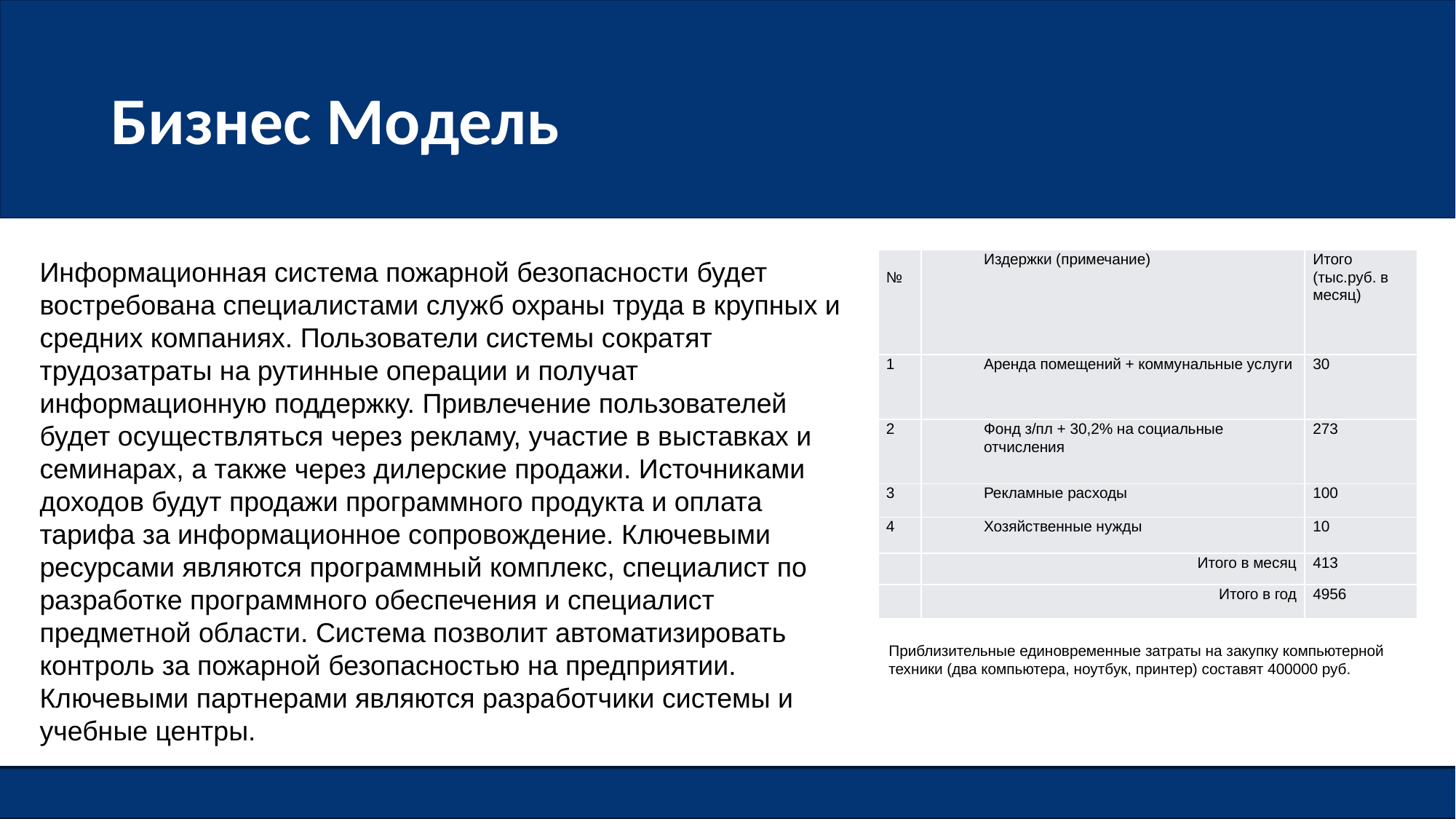

# Бизнес Модель
Информационная система пожарной безопасности будет востребована специалистами служб охраны труда в крупных и средних компаниях. Пользователи системы сократят трудозатраты на рутинные операции и получат информационную поддержку. Привлечение пользователей будет осуществляться через рекламу, участие в выставках и семинарах, а также через дилерские продажи. Источниками доходов будут продажи программного продукта и оплата тарифа за информационное сопровождение. Ключевыми ресурсами являются программный комплекс, специалист по разработке программного обеспечения и специалист предметной области. Система позволит автоматизировать контроль за пожарной безопасностью на предприятии. Ключевыми партнерами являются разработчики системы и учебные центры.
| № | Издержки (примечание) | Итого (тыс.руб. в месяц) |
| --- | --- | --- |
| 1 | Аренда помещений + коммунальные услуги | 30 |
| 2 | Фонд з/пл + 30,2% на социальные отчисления | 273 |
| 3 | Рекламные расходы | 100 |
| 4 | Хозяйственные нужды | 10 |
|  | Итого в месяц | 413 |
|  | Итого в год | 4956 |
Приблизительные единовременные затраты на закупку компьютерной техники (два компьютера, ноутбук, принтер) составят 400000 руб.